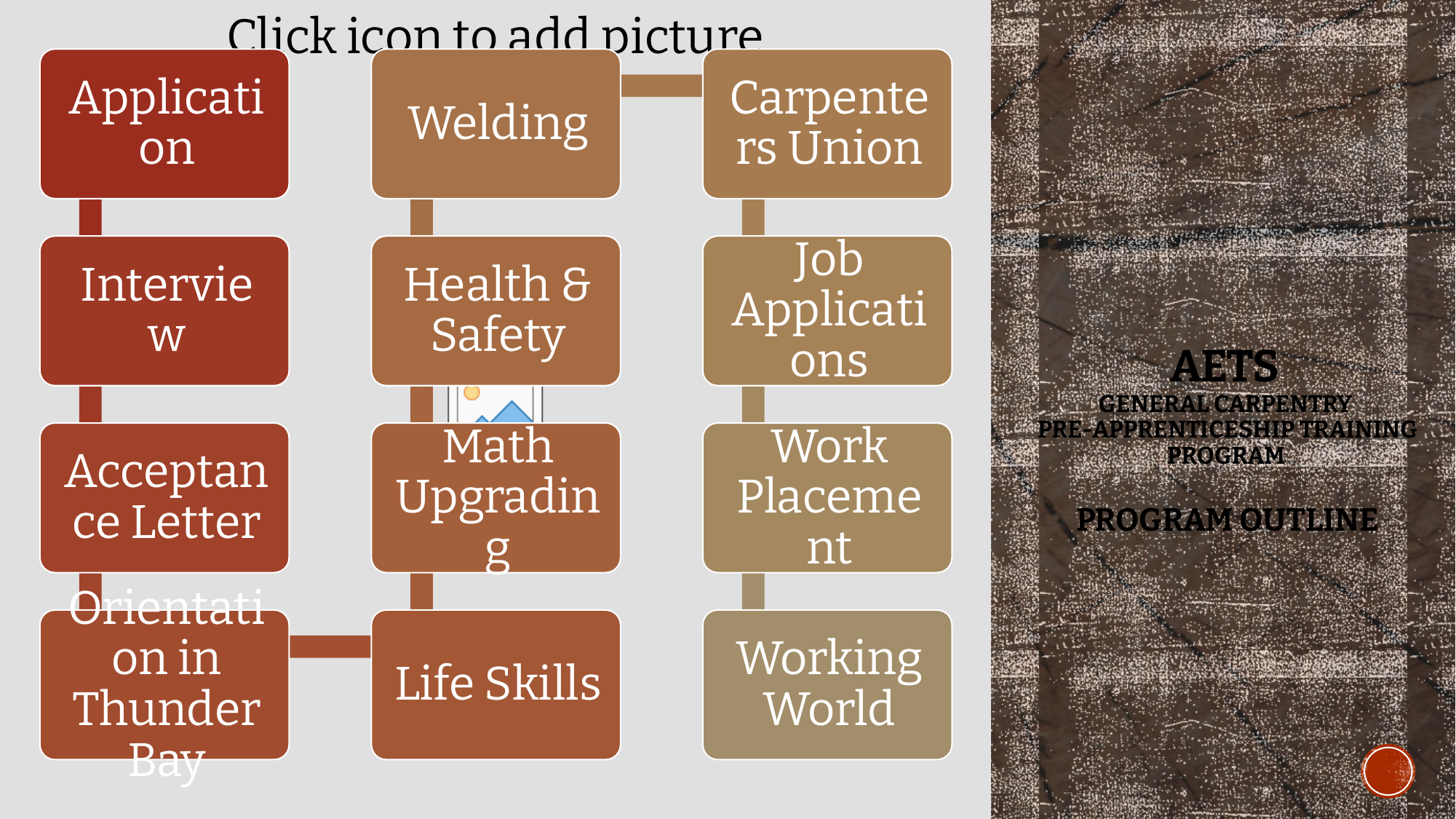

Application
Interview
Acceptance Letter
Orientation in Thunder Bay
Life Skills
Math Upgrading
Health & Safety
Welding
Carpenters Union
Job Applications
Work Placement
Working World
# AETS General Carpentry Pre-Apprenticeship training program Program outline